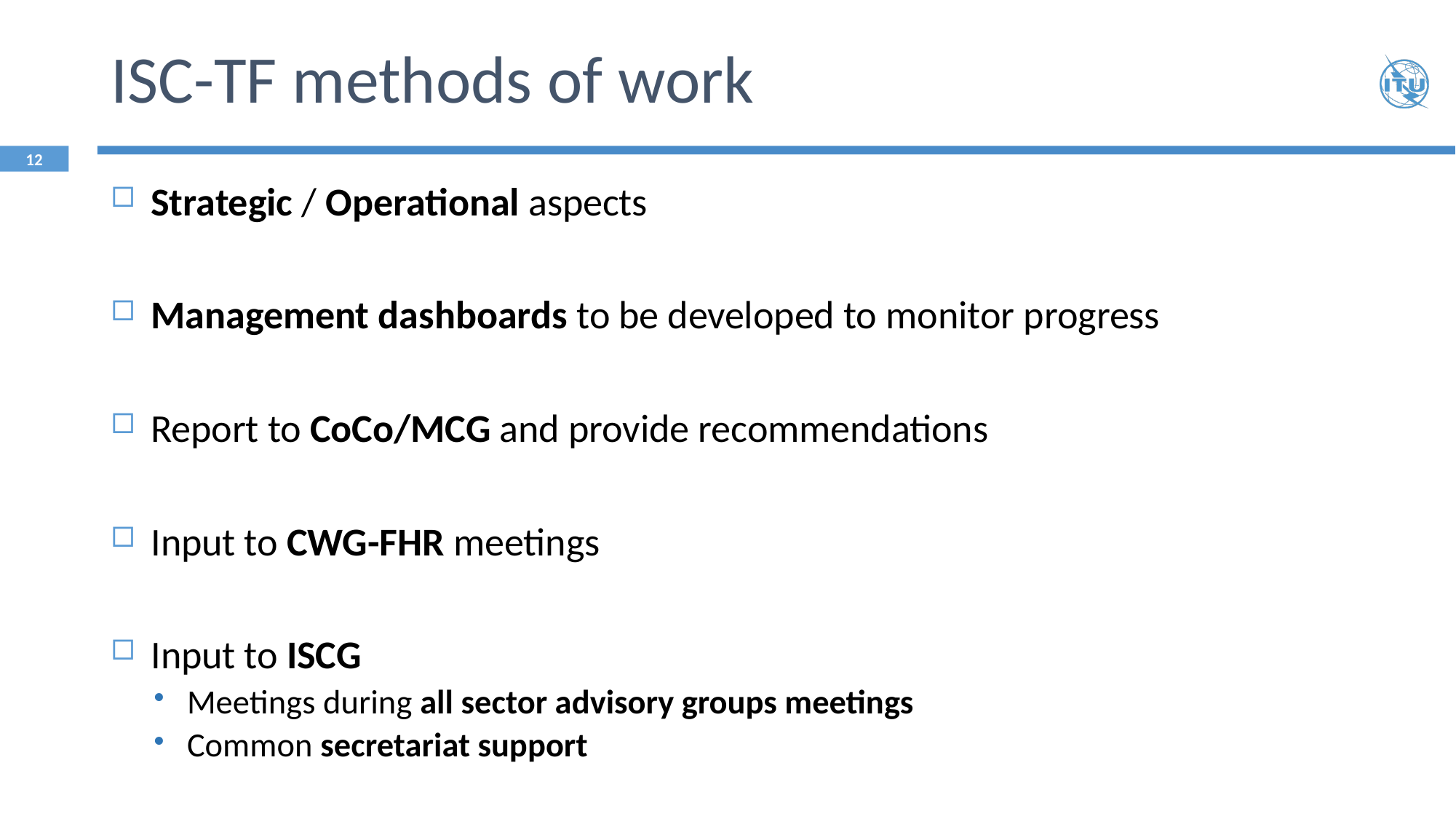

# ISC-TF methods of work
Strategic / Operational aspects

Management dashboards to be developed to monitor progress

Report to CoCo/MCG and provide recommendations

Input to CWG-FHR meetings

Input to ISCG
Meetings during all sector advisory groups meetings
Common secretariat support